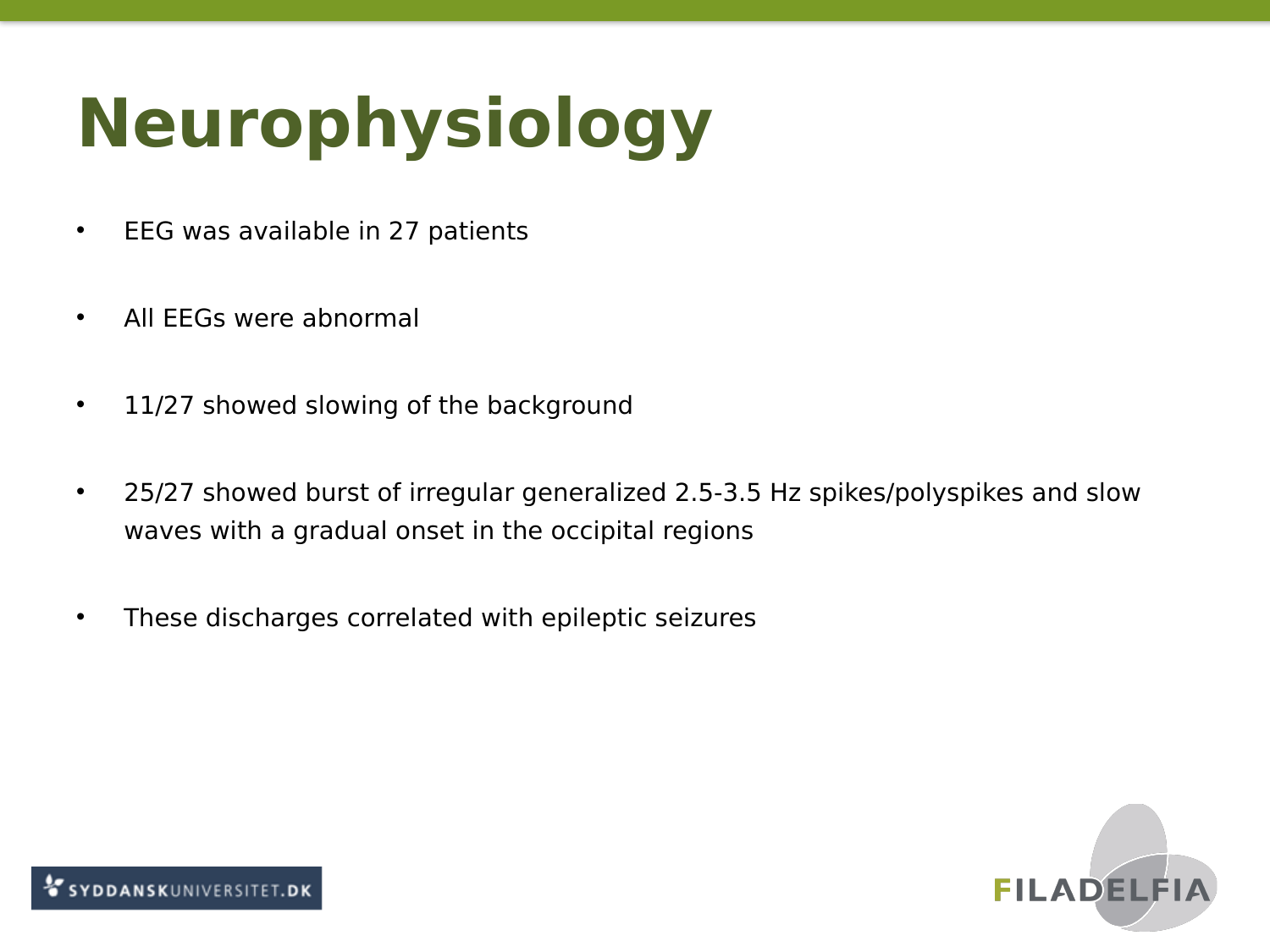

# Neurophysiology
EEG was available in 27 patients

All EEGs were abnormal

11/27 showed slowing of the background

25/27 showed burst of irregular generalized 2.5-3.5 Hz spikes/polyspikes and slow waves with a gradual onset in the occipital regions

These discharges correlated with epileptic seizures